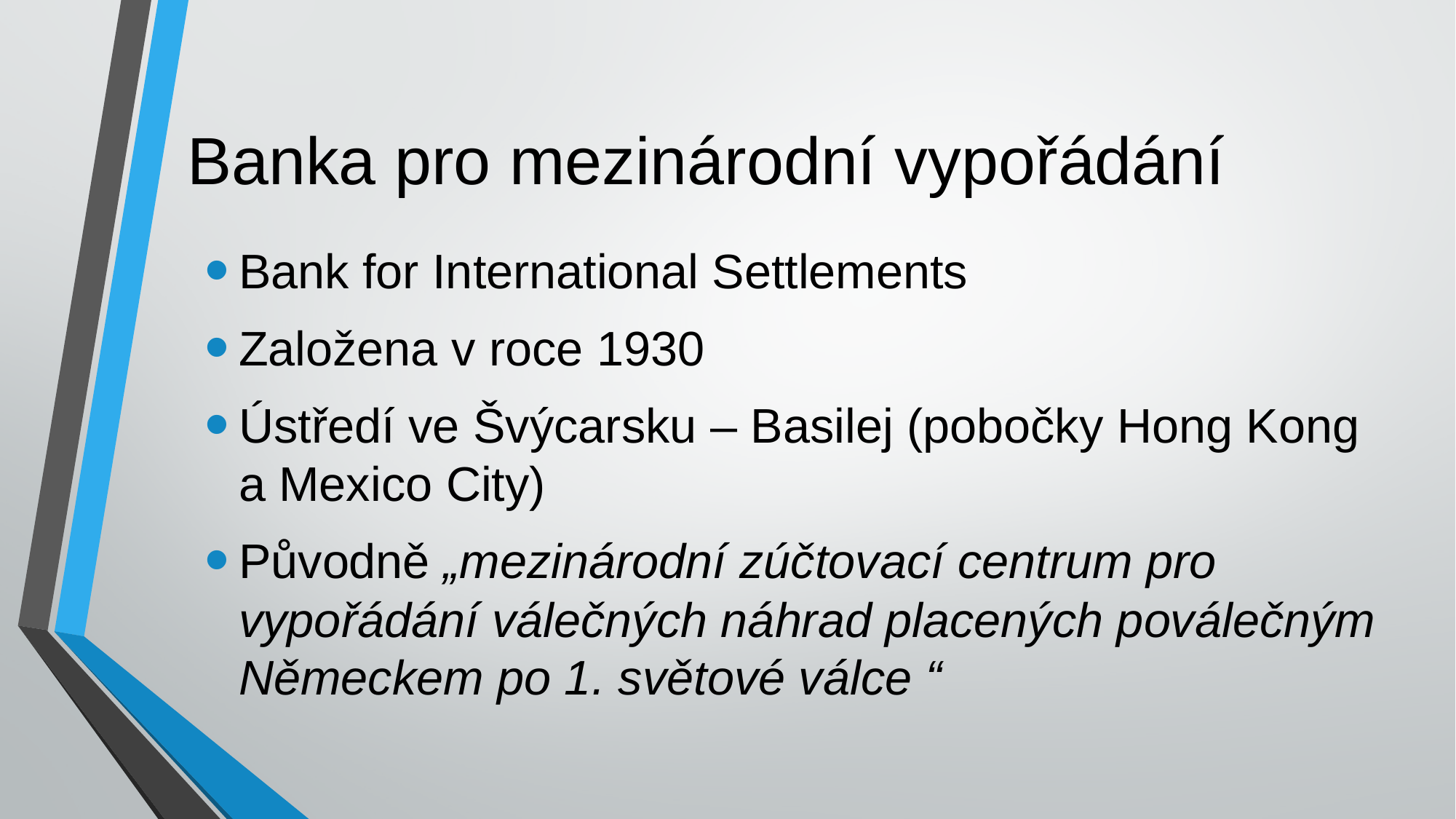

# Banka pro mezinárodní vypořádání
Bank for International Settlements
Založena v roce 1930
Ústředí ve Švýcarsku – Basilej (pobočky Hong Kong a Mexico City)
Původně „mezinárodní zúčtovací centrum pro vypořádání válečných náhrad placených poválečným Německem po 1. světové válce “